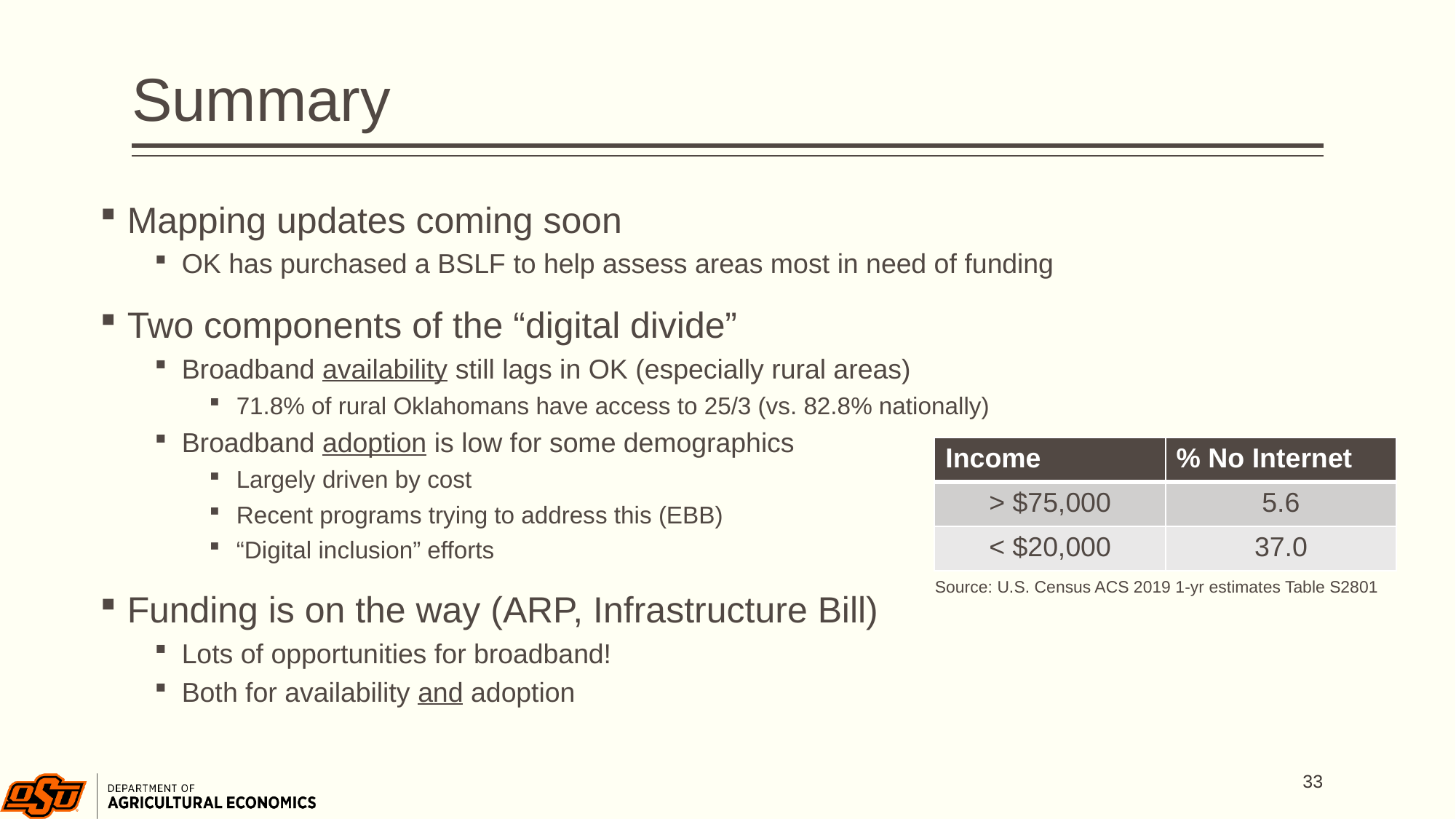

# Summary
Mapping updates coming soon
OK has purchased a BSLF to help assess areas most in need of funding
Two components of the “digital divide”
Broadband availability still lags in OK (especially rural areas)
71.8% of rural Oklahomans have access to 25/3 (vs. 82.8% nationally)
Broadband adoption is low for some demographics
Largely driven by cost
Recent programs trying to address this (EBB)
“Digital inclusion” efforts
Funding is on the way (ARP, Infrastructure Bill)
Lots of opportunities for broadband!
Both for availability and adoption

| Income | % No Internet |
| --- | --- |
| > $75,000 | 5.6 |
| < $20,000 | 37.0 |
Source: U.S. Census ACS 2019 1-yr estimates Table S2801
33